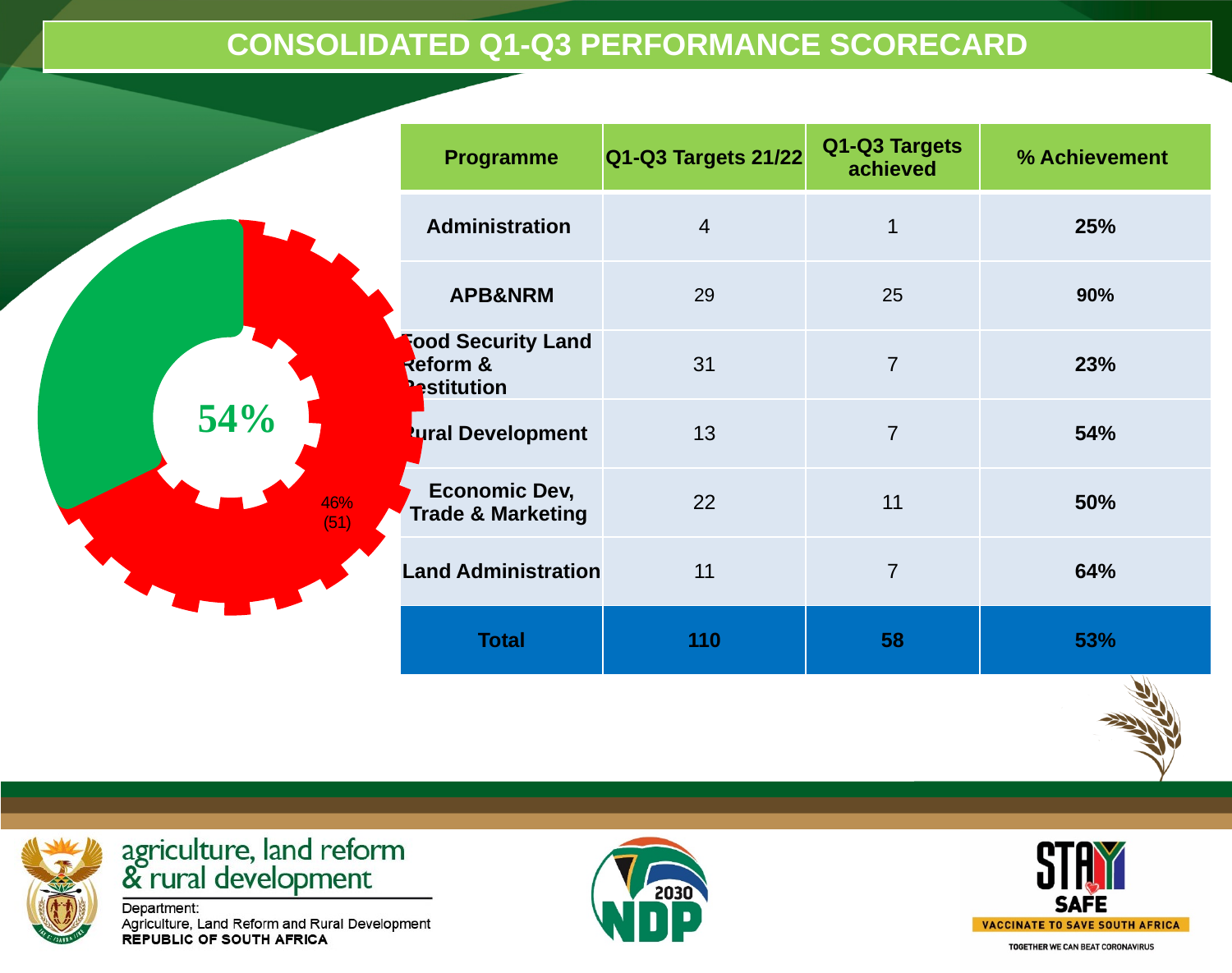

| CONSOLIDATED Q1-Q3 PERFORMANCE SCORECARD |
| --- |

### Chart

| Category |  |
|---|---|
| Not achieved  | 0.68 |
| Partially achieved  | 0.0 |
| Achieved  | 0.32 |
| Programme | Q1-Q3 Targets 21/22 | Q1-Q3 Targets achieved | % Achievement |
| --- | --- | --- | --- |
| Administration | 4 | 1 | 25% |
| APB&NRM | 29 | 25 | 90% |
| Food Security Land Reform & Restitution | 31 | 7 | 23% |
| Rural Development | 13 | 7 | 54% |
| Economic Dev, Trade & Marketing | 22 | 11 | 50% |
| Land Administration | 11 | 7 | 64% |
| Total | 110 | 58 | 53% |